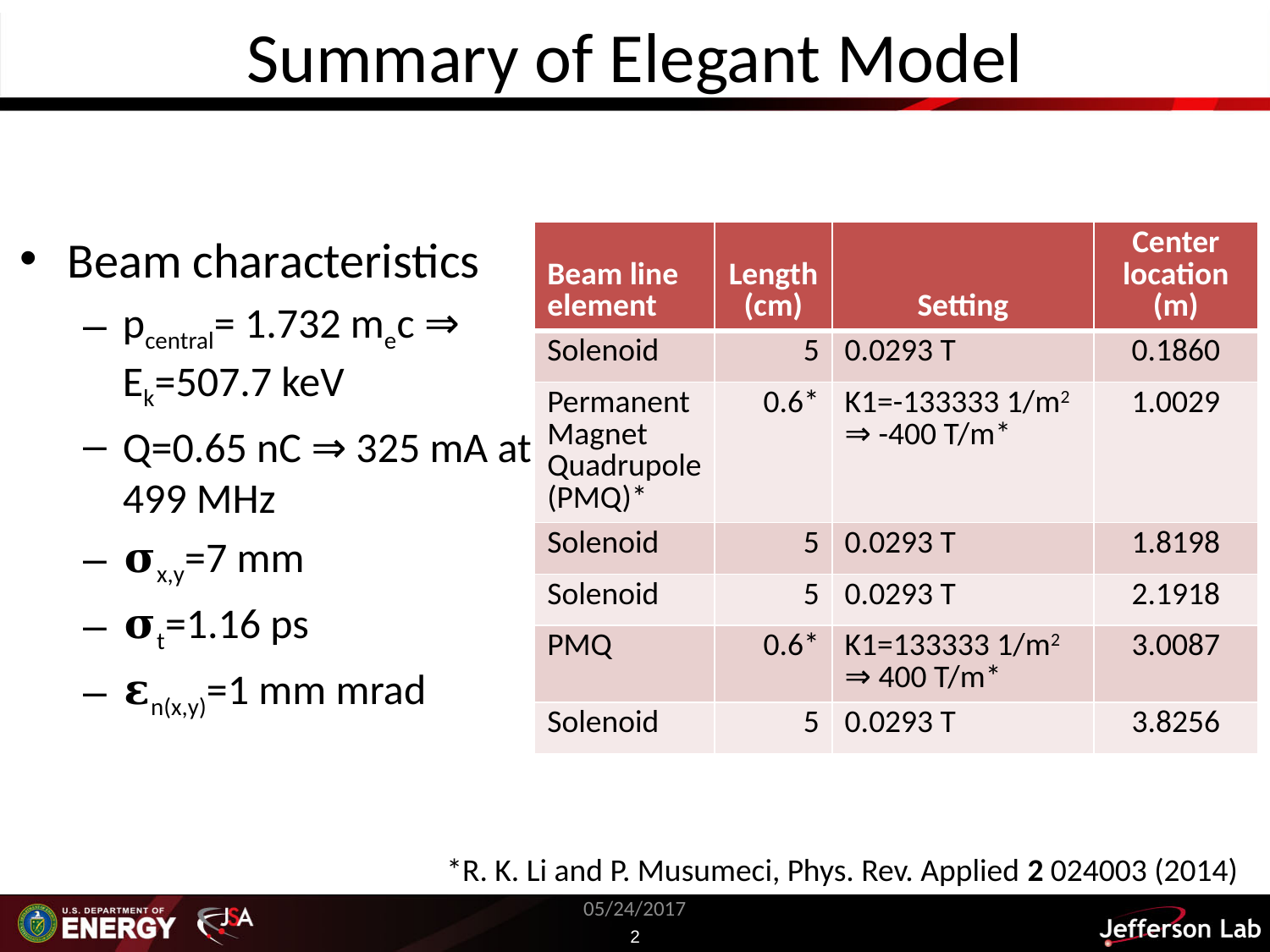

# Summary of Elegant Model
Beam characteristics
pcentral= 1.732 mec ⇒ Ek=507.7 keV
Q=0.65 nC ⇒ 325 mA at 499 MHz
𝛔x,y=7 mm
𝛔t=1.16 ps
𝛆n(x,y)=1 mm mrad

| Beam line element | Length (cm) | Setting | Center location (m) |
| --- | --- | --- | --- |
| Solenoid | 5 | 0.0293 T | 0.1860 |
| Permanent Magnet Quadrupole (PMQ)\* | 0.6\* | K1=-133333 1/m2 ⇒ -400 T/m\* | 1.0029 |
| Solenoid | 5 | 0.0293 T | 1.8198 |
| Solenoid | 5 | 0.0293 T | 2.1918 |
| PMQ | 0.6\* | K1=133333 1/m2 ⇒ 400 T/m\* | 3.0087 |
| Solenoid | 5 | 0.0293 T | 3.8256 |
*R. K. Li and P. Musumeci, Phys. Rev. Applied 2 024003 (2014)
05/24/2017
2